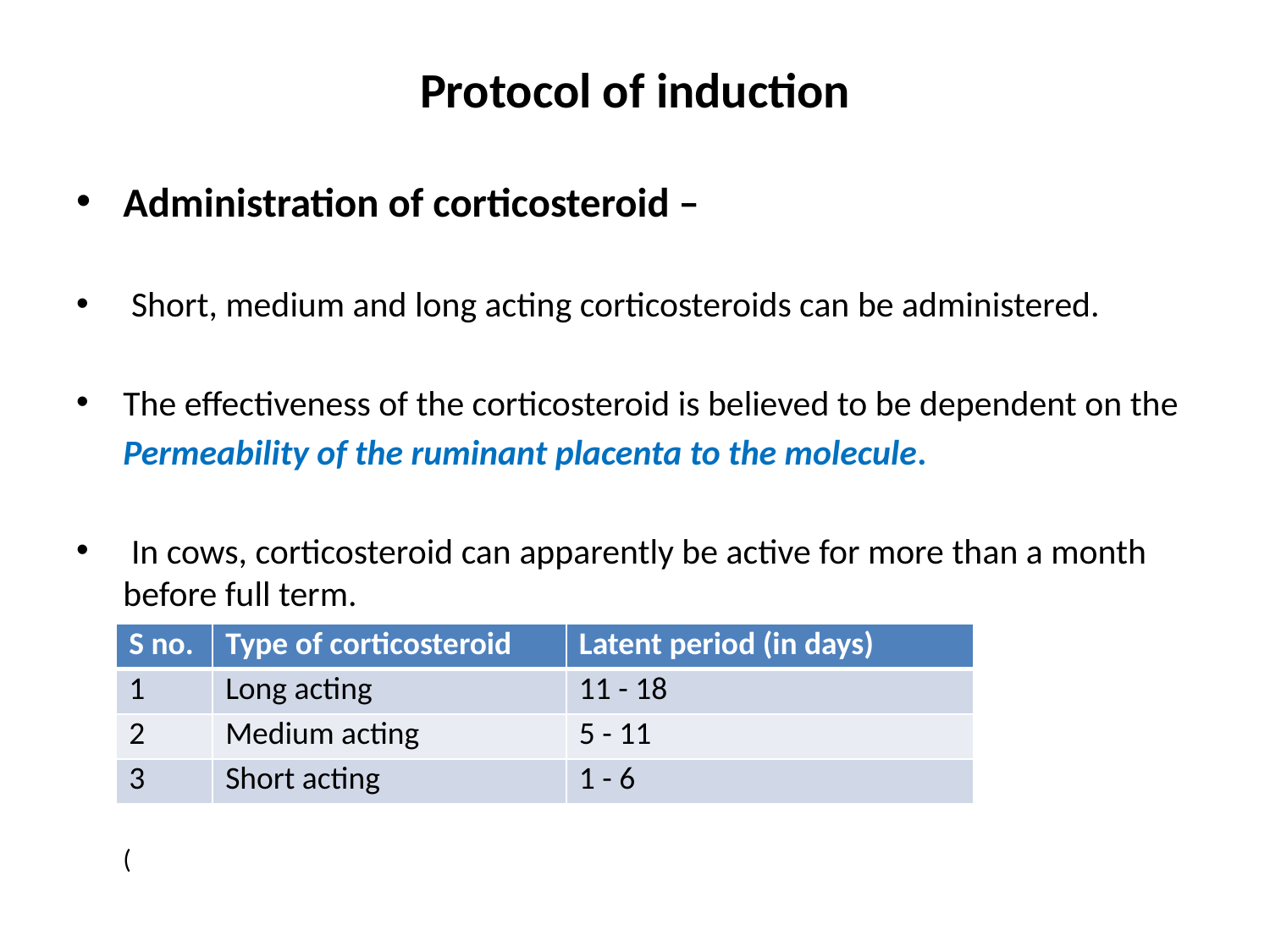

# Protocol of induction
Administration of corticosteroid –

 Short, medium and long acting corticosteroids can be administered.

The effectiveness of the corticosteroid is believed to be dependent on the
	Permeability of the ruminant placenta to the molecule.

 In cows, corticosteroid can apparently be active for more than a month before full term.

	At a normal therapeutic dose rate

								(

| S no. | Type of corticosteroid | Latent period (in days) |
| --- | --- | --- |
| 1 | Long acting | 11 - 18 |
| 2 | Medium acting | 5 - 11 |
| 3 | Short acting | 1 - 6 |